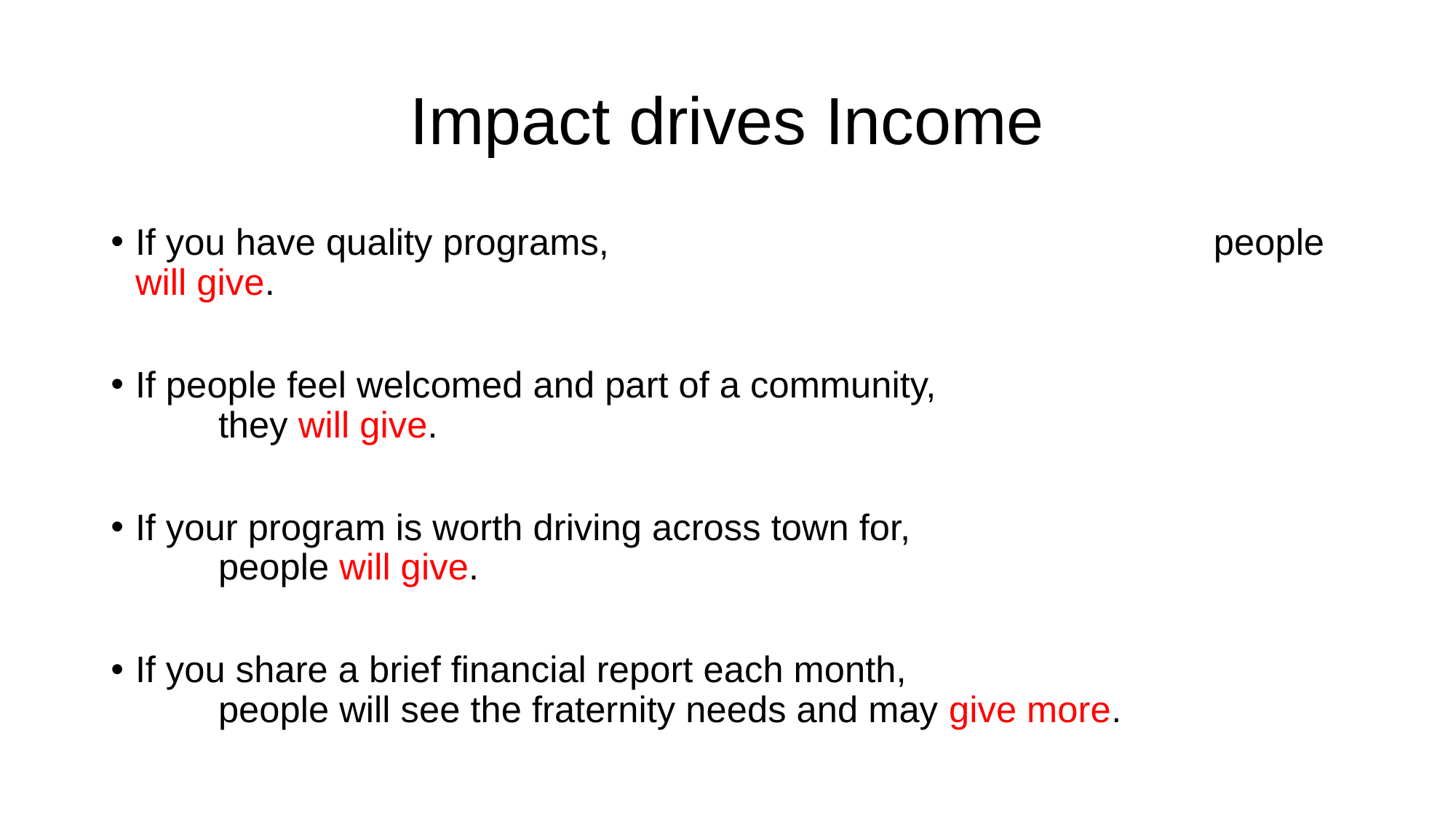

# Impact drives Income
If you have quality programs,                                                         	people will give.

If people feel welcomed and part of a community,                                          	they will give.

If your program is worth driving across town for,                                          	people will give.

If you share a brief financial report each month,                                             	people will see the fraternity needs and may give more.